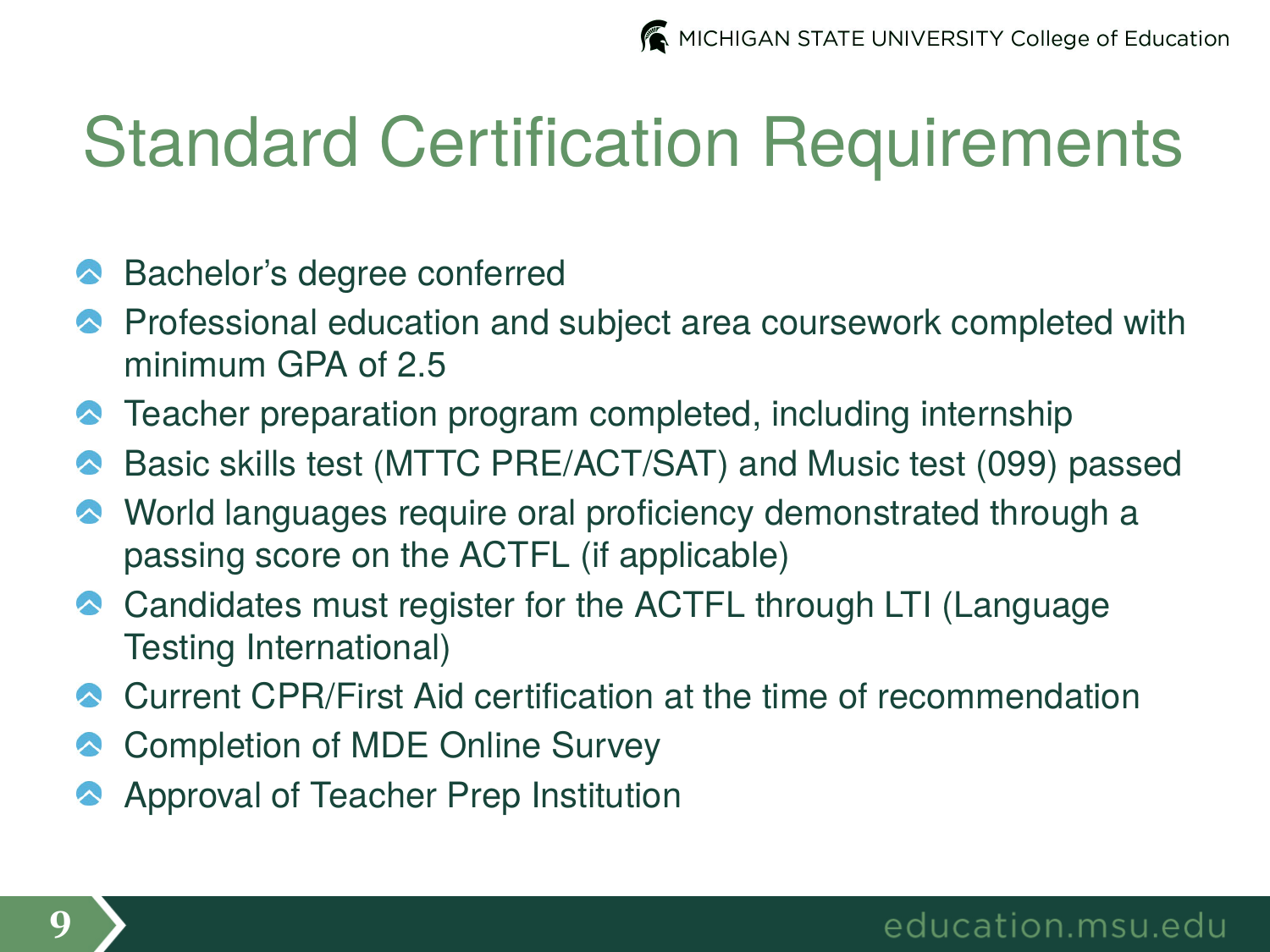

# Standard Certification Requirements
Bachelor’s degree conferred
Professional education and subject area coursework completed with minimum GPA of 2.5
Teacher preparation program completed, including internship
Basic skills test (MTTC PRE/ACT/SAT) and Music test (099) passed
World languages require oral proficiency demonstrated through a passing score on the ACTFL (if applicable)
Candidates must register for the ACTFL through LTI (Language Testing International)
Current CPR/First Aid certification at the time of recommendation
Completion of MDE Online Survey
Approval of Teacher Prep Institution
9